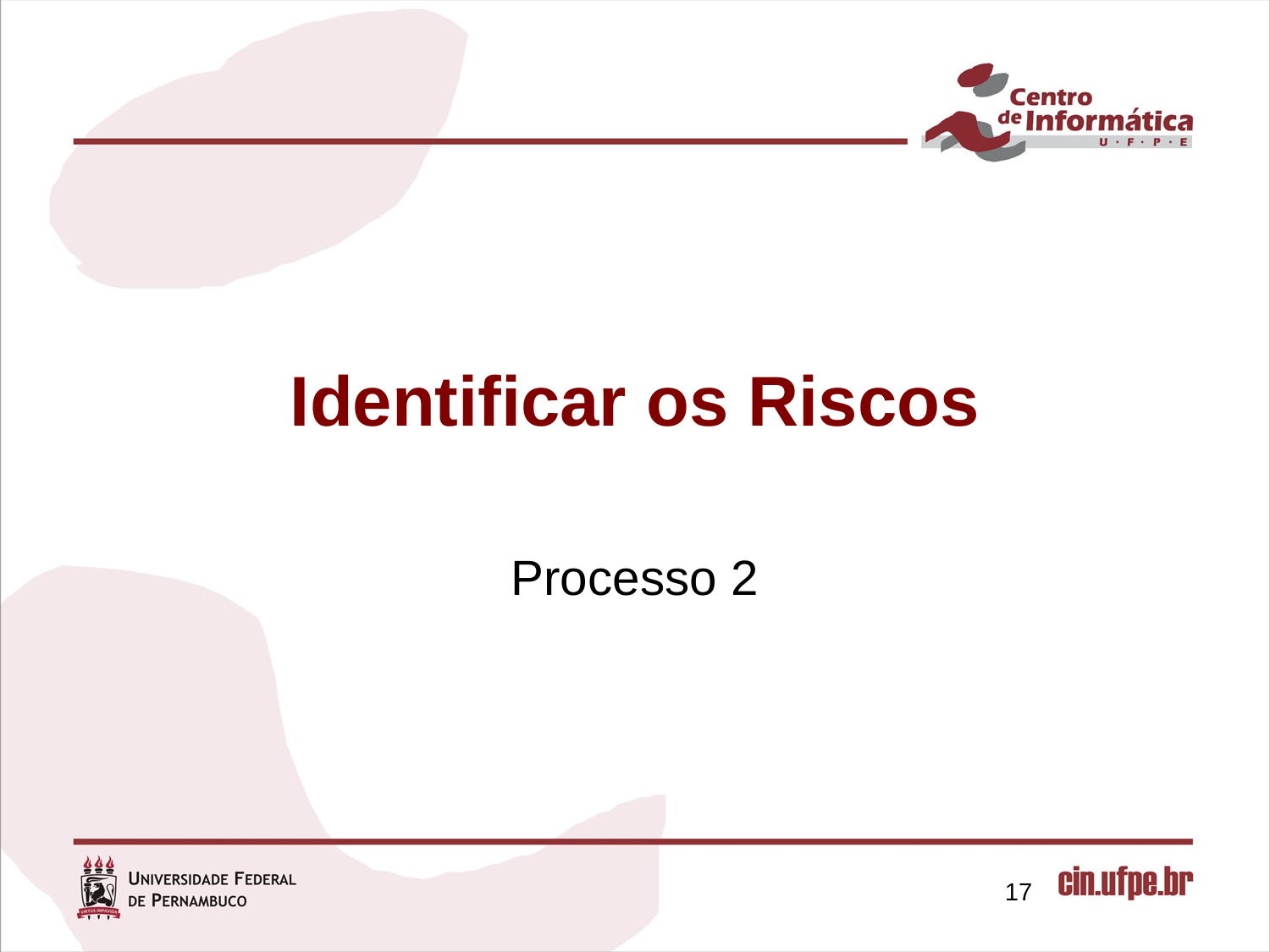

# Identificar os Riscos
Processo 2
17